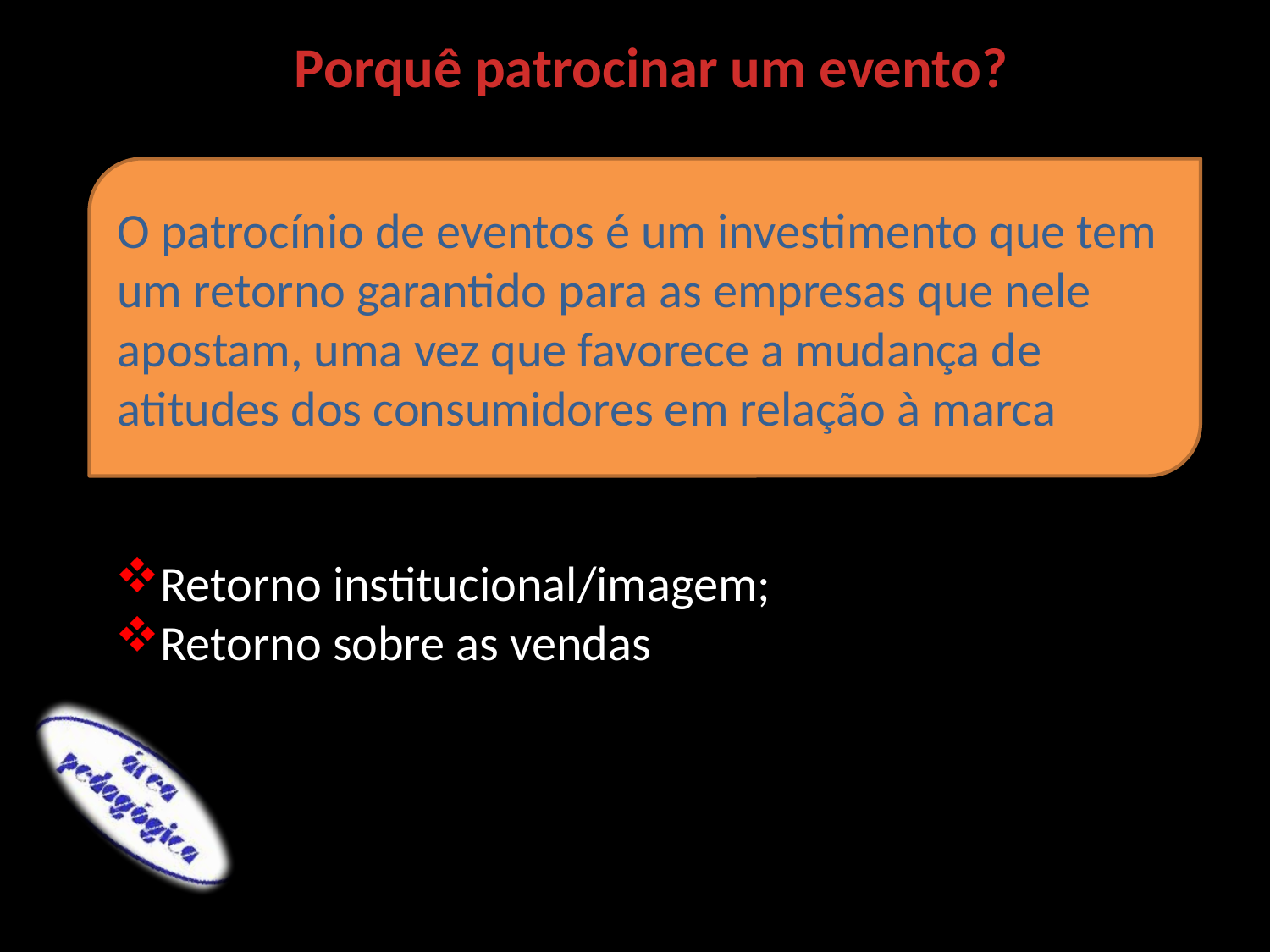

Porquê patrocinar um evento?

O patrocínio de eventos é um investimento que tem um retorno garantido para as empresas que nele apostam, uma vez que favorece a mudança de atitudes dos consumidores em relação à marca
Retorno institucional/imagem;
Retorno sobre as vendas